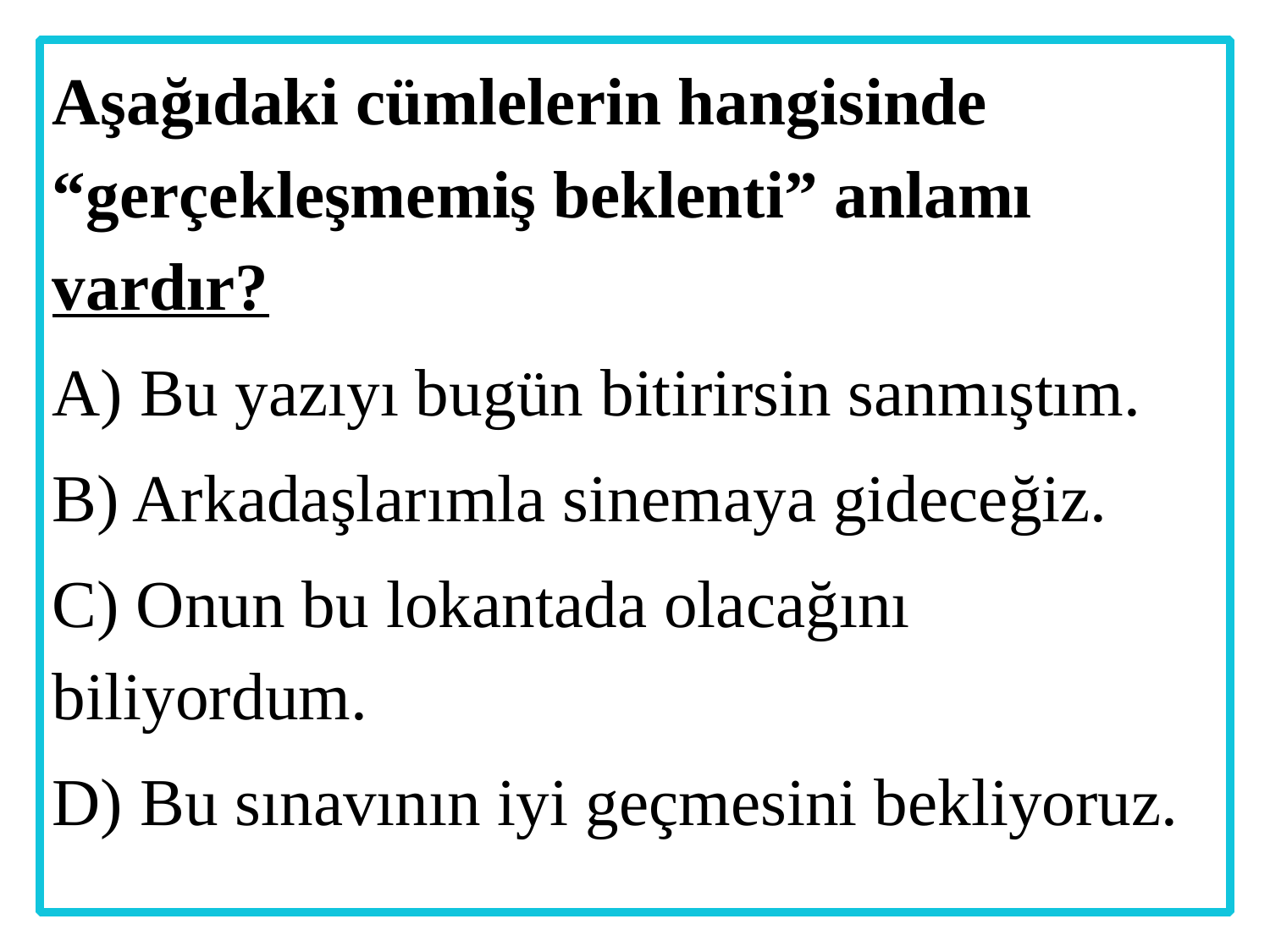

Aşağıdaki cümlelerin hangisinde “gerçekleşmemiş beklenti” anlamı vardır?
A) Bu yazıyı bugün bitirirsin sanmıştım.
B) Arkadaşlarımla sinemaya gideceğiz.
C) Onun bu lokantada olacağını biliyordum.
D) Bu sınavının iyi geçmesini bekliyoruz.